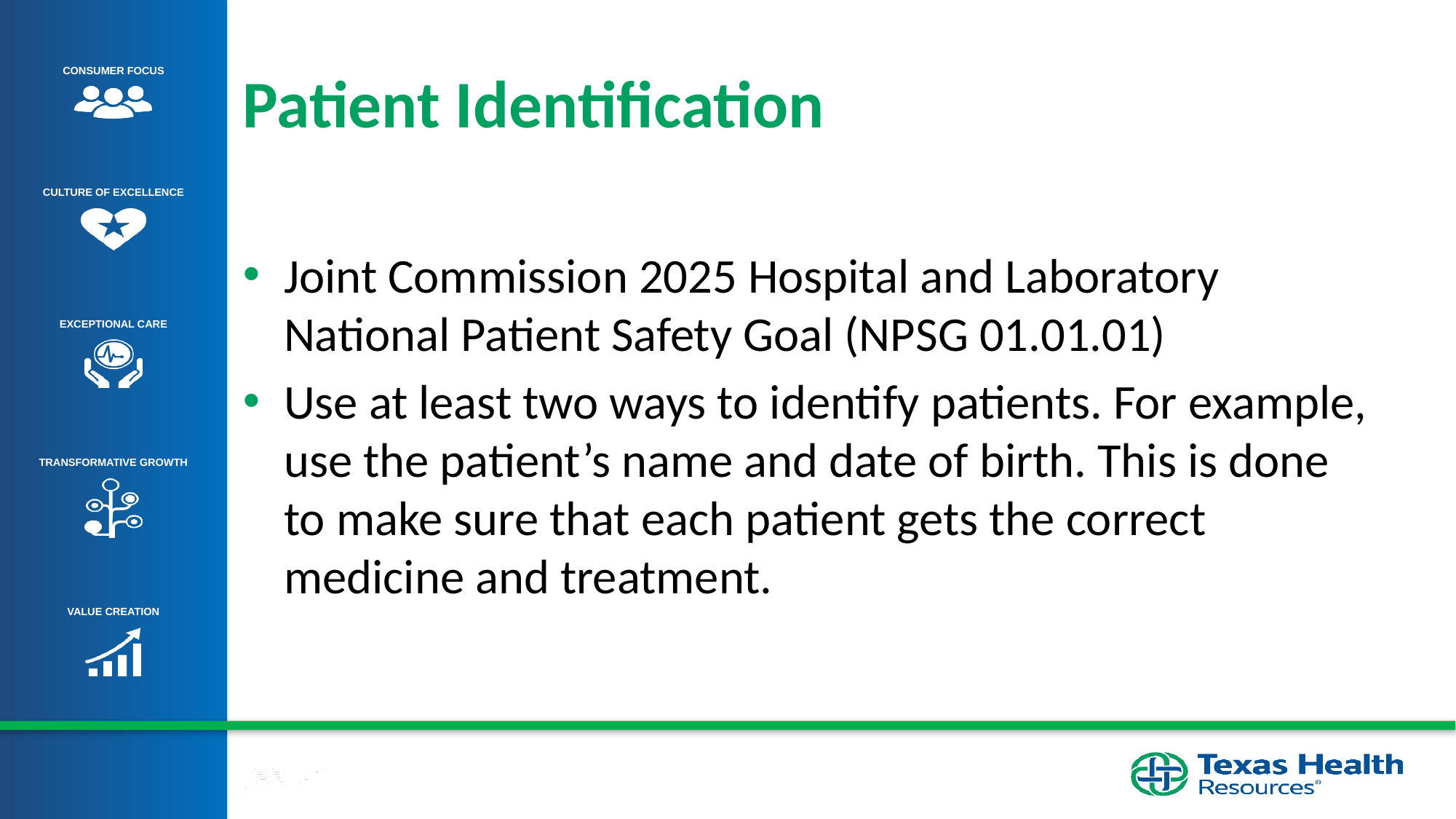

# Patient Identification
Joint Commission 2025 Hospital and Laboratory National Patient Safety Goal (NPSG 01.01.01)
Use at least two ways to identify patients. For example, use the patient’s name and date of birth. This is done to make sure that each patient gets the correct medicine and treatment.